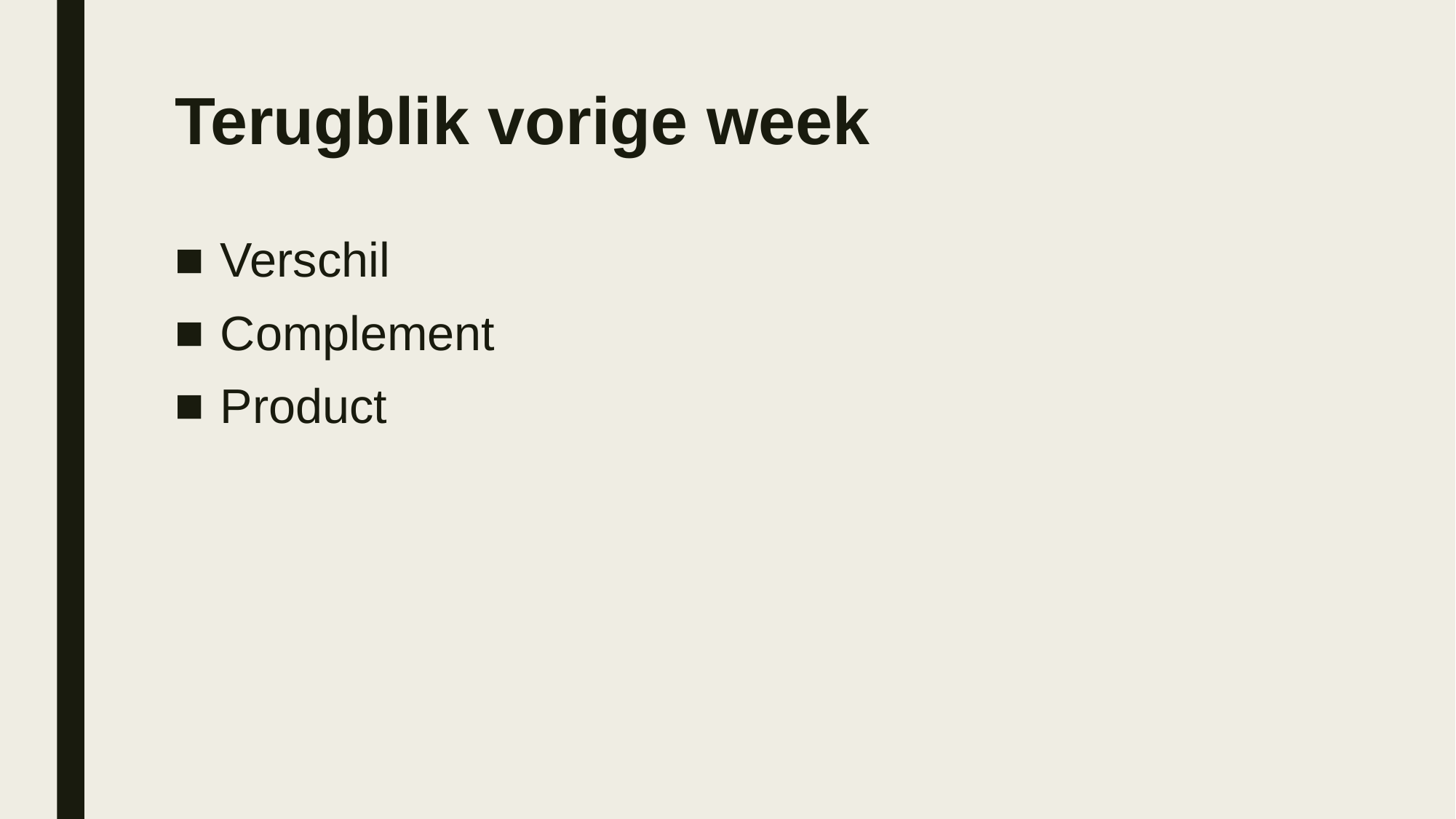

# Terugblik vorige week
Verschil
Complement
Product